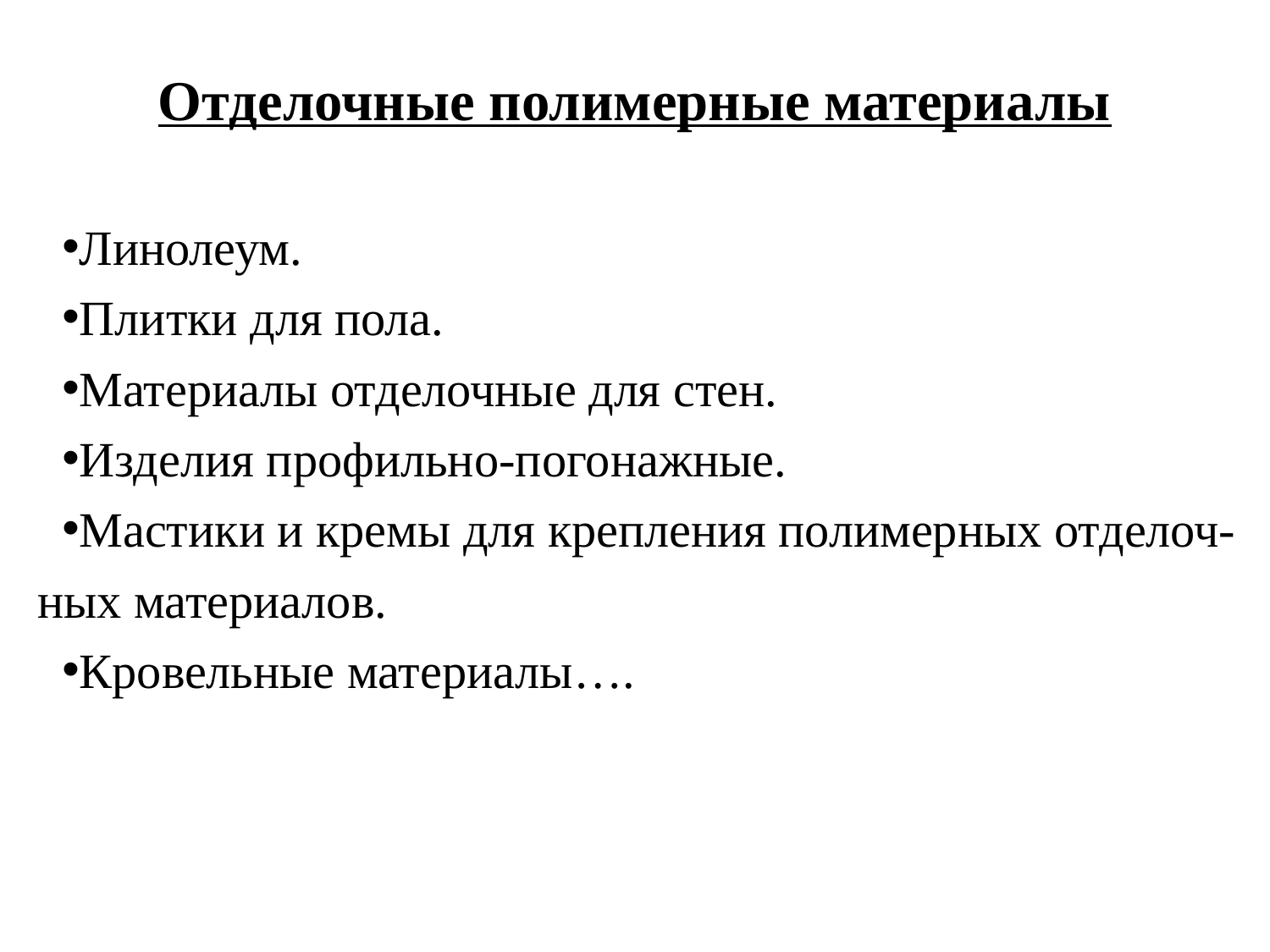

# Отделочные полимерные материалы
Линолеум.
Плитки для пола.
Материалы отделочные для стен.
Изделия профильно-погонажные.
Мастики и кремы для крепления полимерных отделоч-ных материалов.
Кровельные материалы….